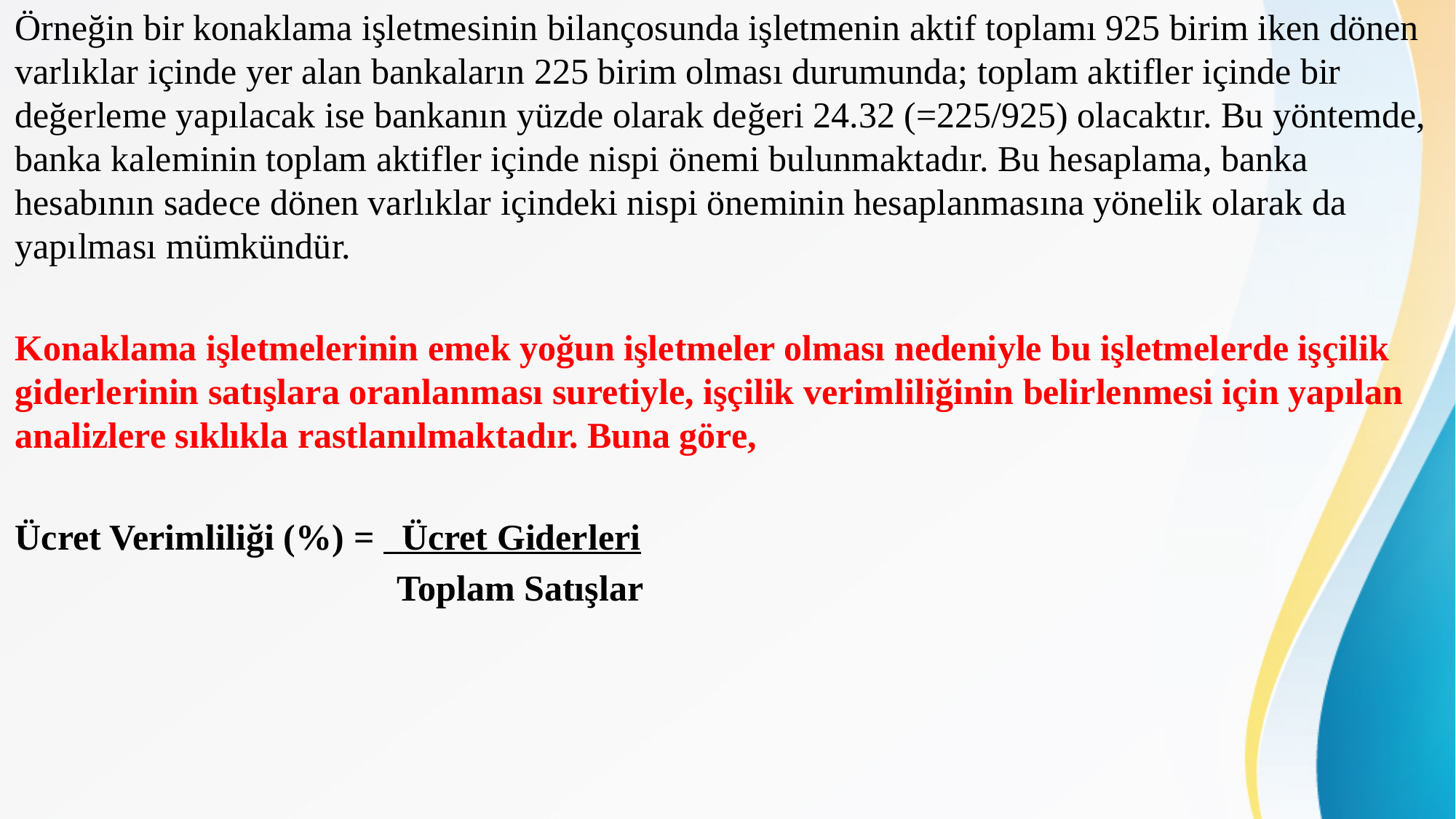

Örneğin bir konaklama işletmesinin bilançosunda işletmenin aktif toplamı 925 birim iken dönen varlıklar içinde yer alan bankaların 225 birim olması durumunda; toplam aktifler içinde bir değerleme yapılacak ise bankanın yüzde olarak değeri 24.32 (=225/925) olacaktır. Bu yöntemde, banka kaleminin toplam aktifler içinde nispi önemi bulunmaktadır. Bu hesaplama, banka hesabının sadece dönen varlıklar içindeki nispi öneminin hesaplanmasına yönelik olarak da yapılması mümkündür.

Konaklama işletmelerinin emek yoğun işletmeler olması nedeniyle bu işletmelerde işçilik giderlerinin satışlara oranlanması suretiyle, işçilik verimliliğinin belirlenmesi için yapılan analizlere sıklıkla rastlanılmaktadır. Buna göre,

Ücret Verimliliği (%) =   Ücret Giderleri
                                          Toplam Satışlar